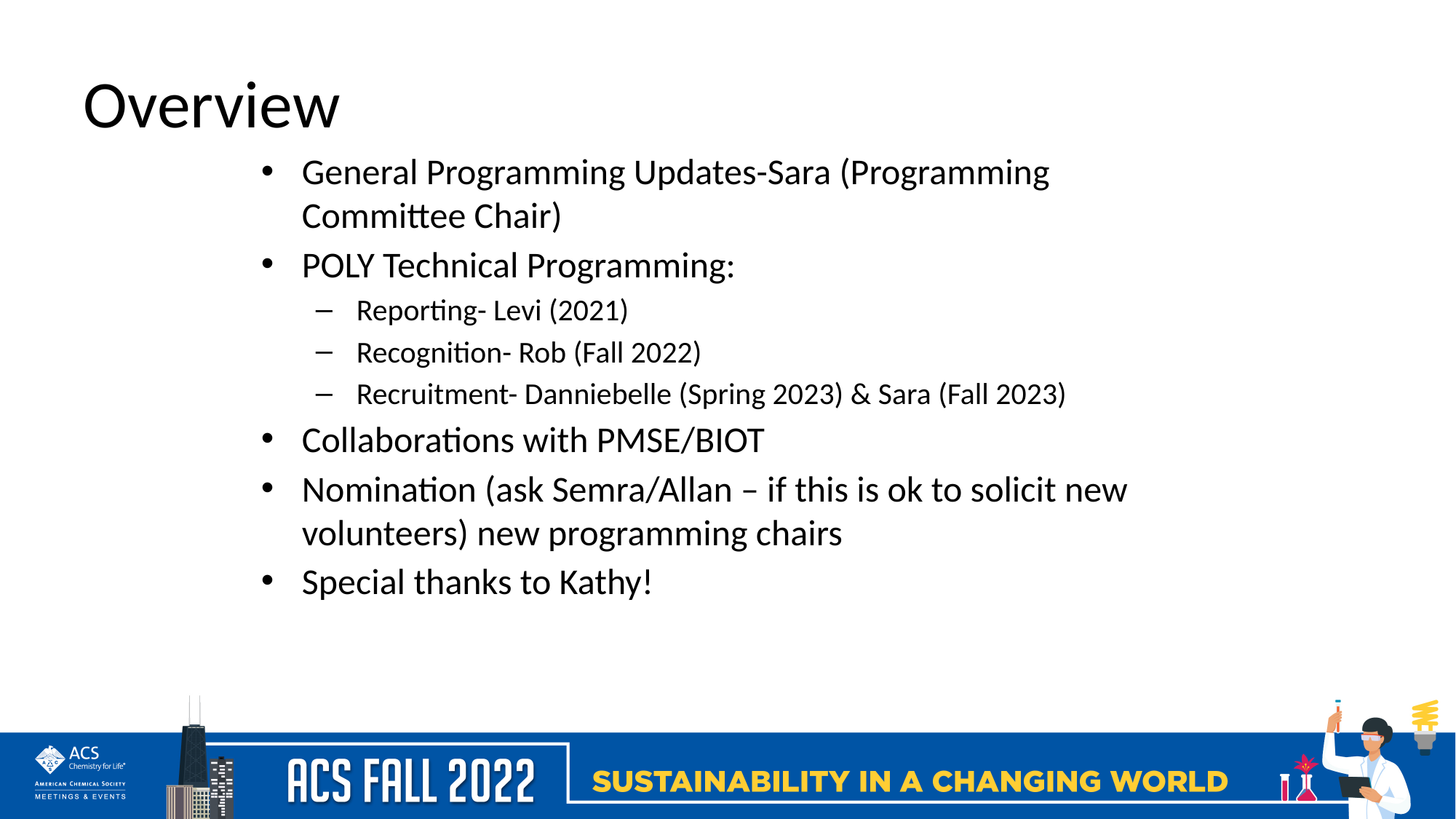

# Overview
General Programming Updates-Sara (Programming Committee Chair)
POLY Technical Programming:
Reporting- Levi (2021)
Recognition- Rob (Fall 2022)
Recruitment- Danniebelle (Spring 2023) & Sara (Fall 2023)
Collaborations with PMSE/BIOT
Nomination (ask Semra/Allan – if this is ok to solicit new volunteers) new programming chairs
Special thanks to Kathy!